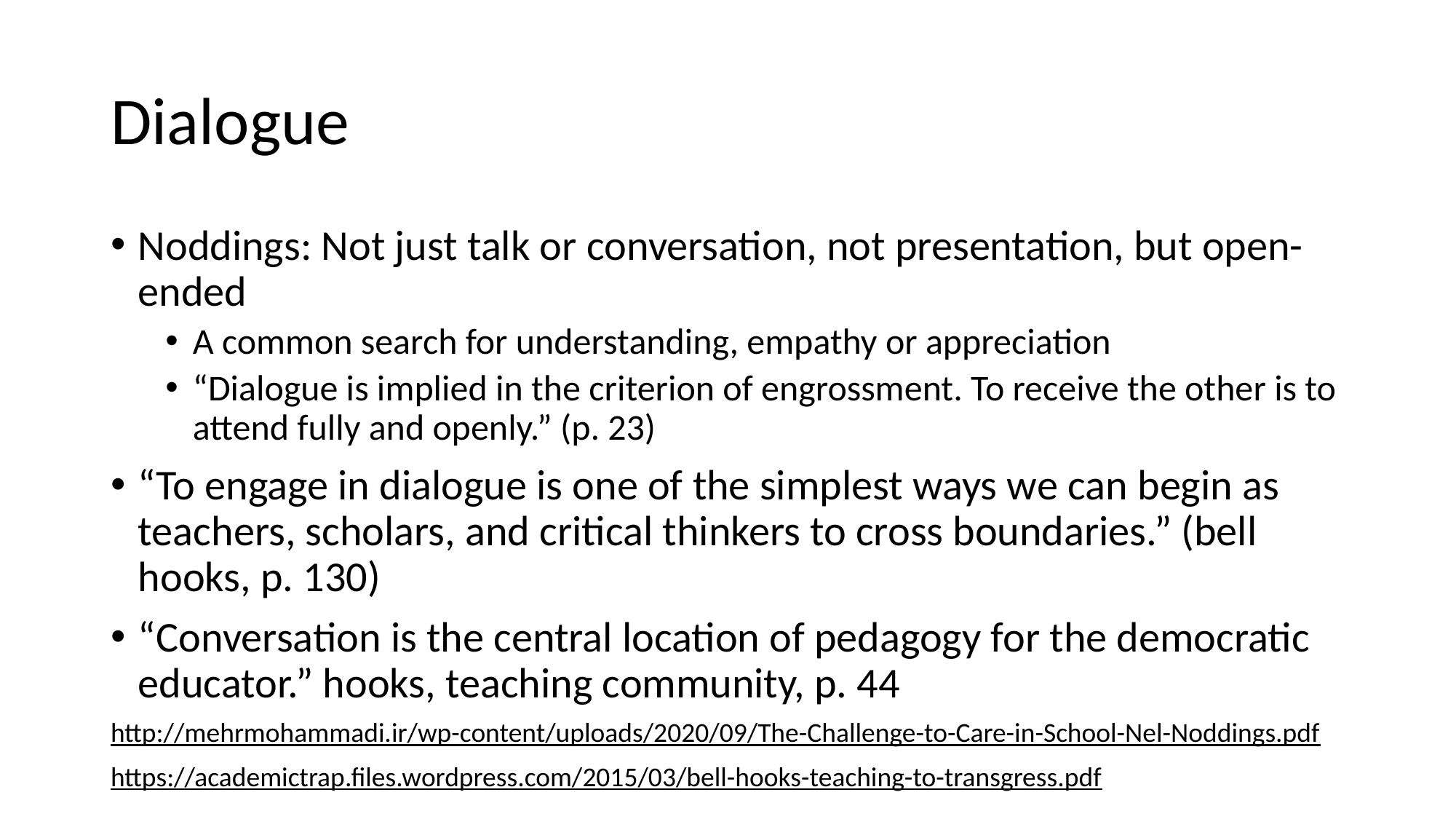

# Dialogue
Noddings: Not just talk or conversation, not presentation, but open-ended
A common search for understanding, empathy or appreciation
“Dialogue is implied in the criterion of engrossment. To receive the other is to attend fully and openly.” (p. 23)
“To engage in dialogue is one of the simplest ways we can begin as  teachers, scholars, and critical thinkers to cross boundaries.” (bell hooks, p. 130)
“Conversation is the central location of pedagogy for the democratic educator.” hooks, teaching community, p. 44

http://mehrmohammadi.ir/wp-content/uploads/2020/09/The-Challenge-to-Care-in-School-Nel-Noddings.pdf
https://academictrap.files.wordpress.com/2015/03/bell-hooks-teaching-to-transgress.pdf